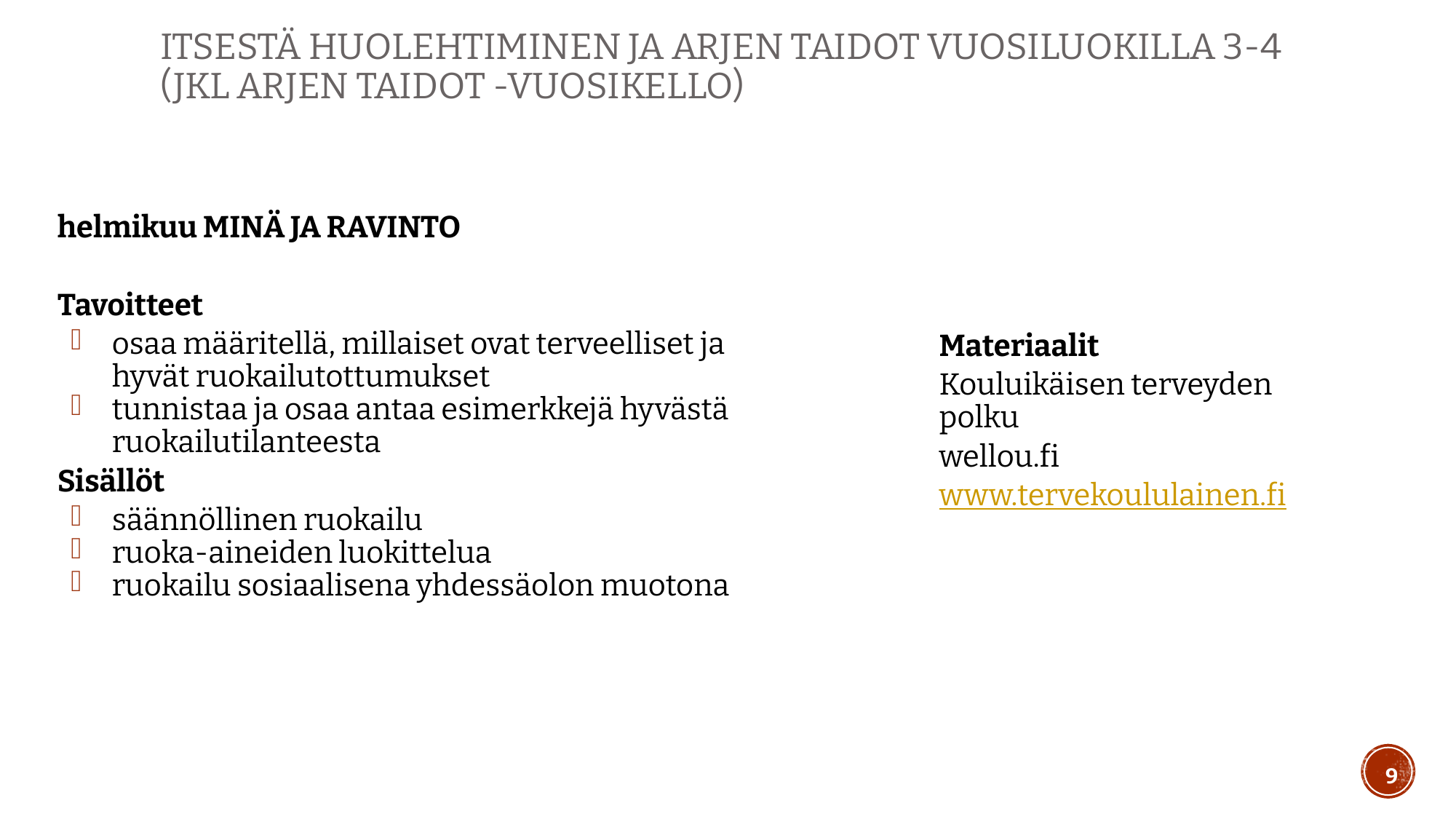

# Itsestä huolehtiminen ja arjen taidot vuosiluokilla 3-4
(Jkl ARJEN TAIDOT -vuosikello)

helmikuu MINÄ JA RAVINTO

Tavoitteet
osaa määritellä, millaiset ovat terveelliset ja hyvät ruokailutottumukset
tunnistaa ja osaa antaa esimerkkejä hyvästä ruokailutilanteesta
Sisällöt
säännöllinen ruokailu
ruoka-aineiden luokittelua
ruokailu sosiaalisena yhdessäolon muotona
Materiaalit
Kouluikäisen terveyden polku
wellou.fi
www.tervekoululainen.fi

9